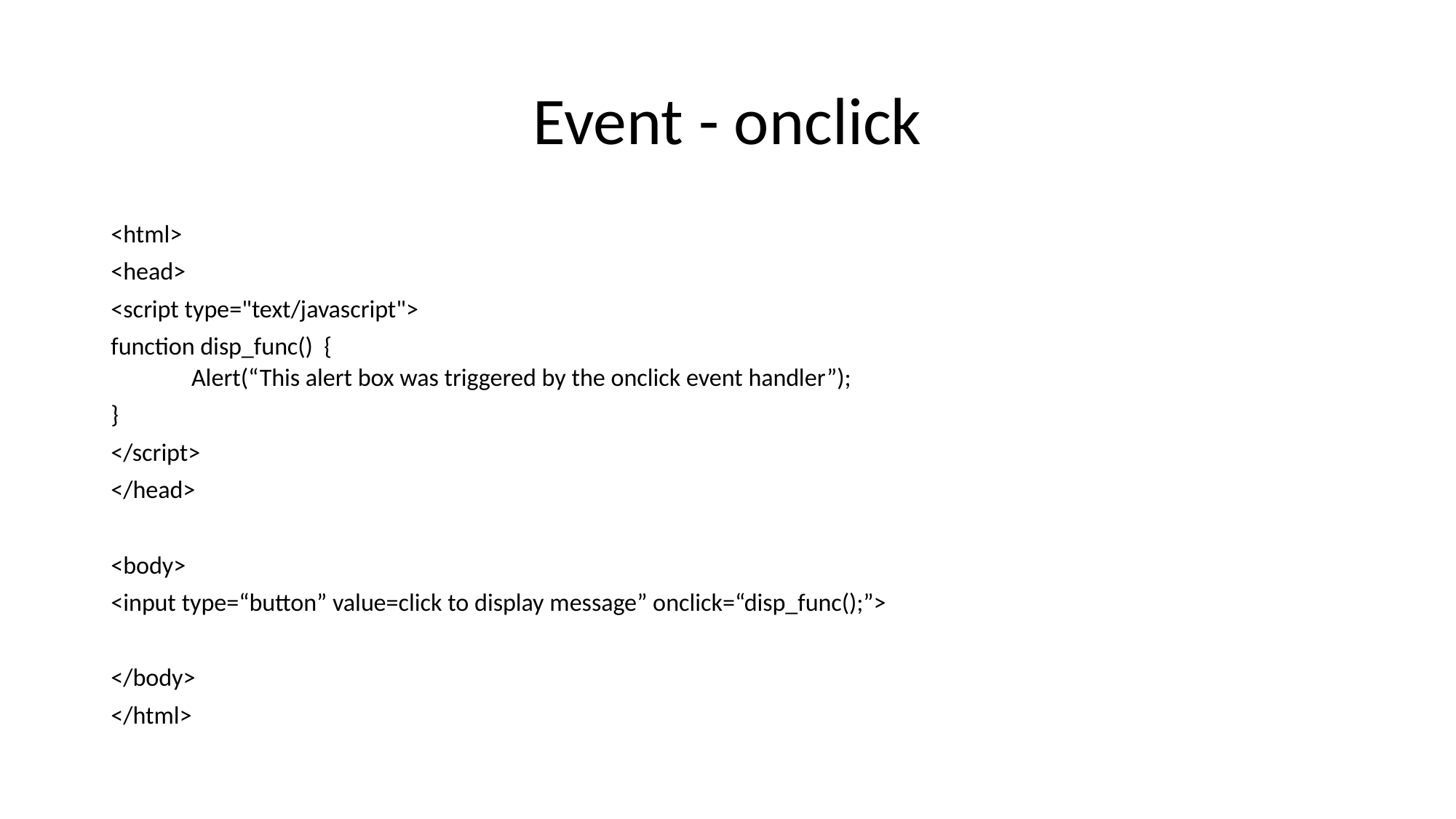

# Event - onclick
<html>
<head>
<script type="text/javascript">
function disp_func()  {
	Alert(“This alert box was triggered by the onclick event handler”);
}
</script>
</head>

<body>
<input type=“button” value=click to display message” onclick=“disp_func();”>

</body>
</html>